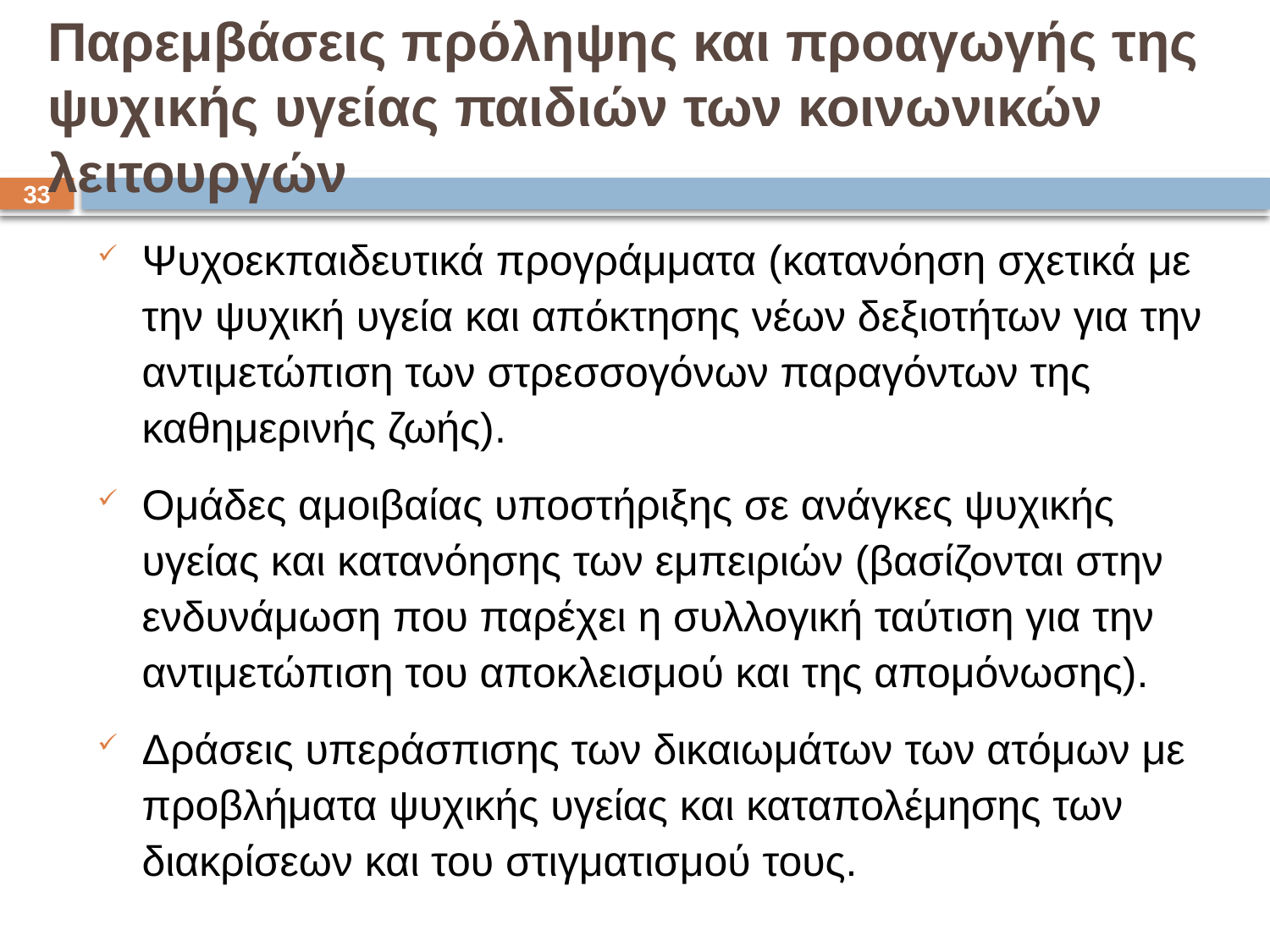

# Παρεμβάσεις πρόληψης και προαγωγής της ψυχικής υγείας παιδιών των κοινωνικών λειτουργών
33
Ψυχοεκπαιδευτικά προγράμματα (κατανόηση σχετικά με την ψυχική υγεία και απόκτησης νέων δεξιοτήτων για την αντιμετώπιση των στρεσσογόνων παραγόντων της καθημερινής ζωής).
Ομάδες αμοιβαίας υποστήριξης σε ανάγκες ψυχικής υγείας και κατανόησης των εμπειριών (βασίζονται στην ενδυνάμωση που παρέχει η συλλογική ταύτιση για την αντιμετώπιση του αποκλεισμού και της απομόνωσης).
Δράσεις υπεράσπισης των δικαιωμάτων των ατόμων με προβλήματα ψυχικής υγείας και καταπολέμησης των διακρίσεων και του στιγματισμού τους.